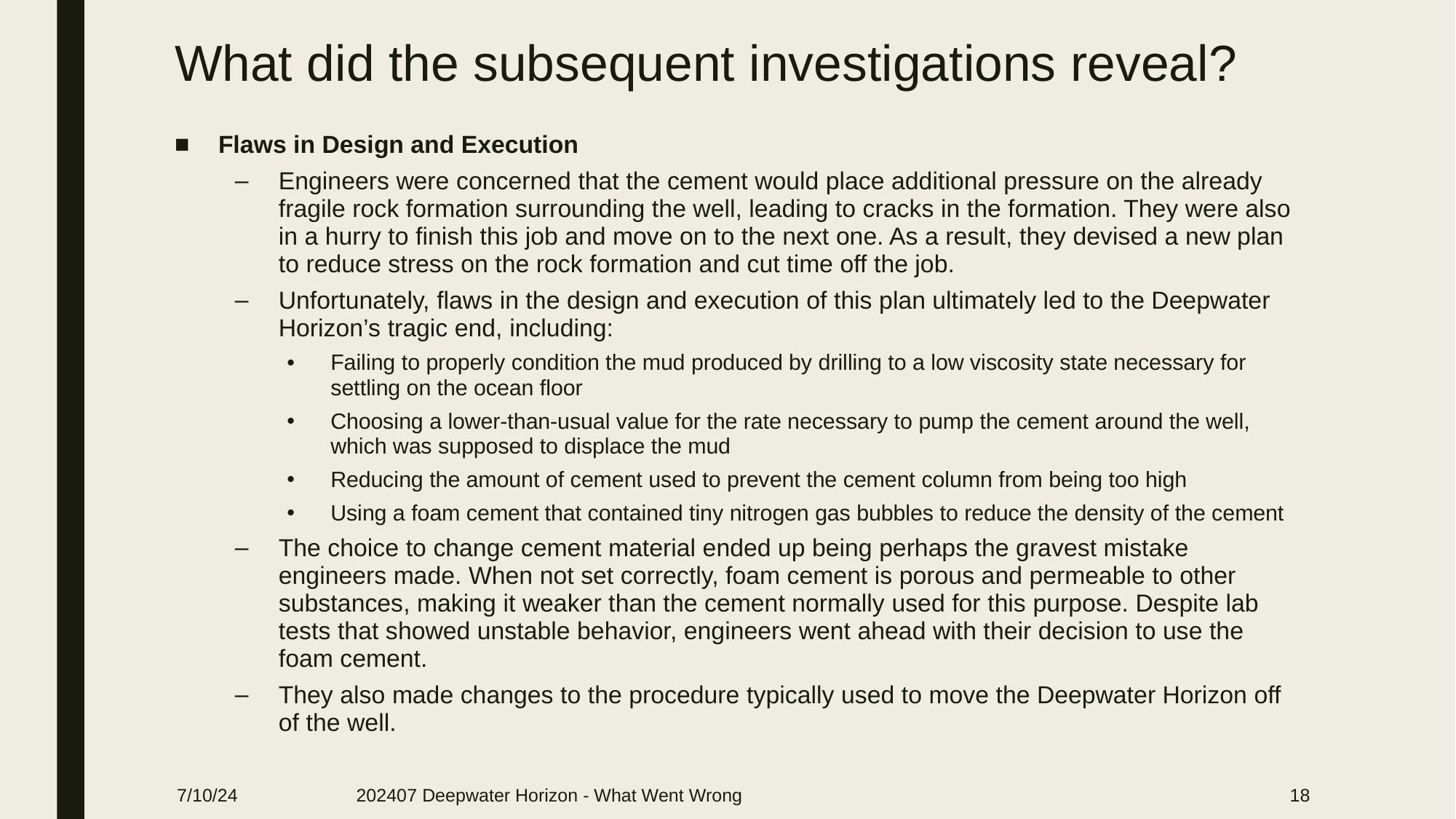

# What did the subsequent investigations reveal?
Flaws in Design and Execution
Engineers were concerned that the cement would place additional pressure on the already fragile rock formation surrounding the well, leading to cracks in the formation. They were also in a hurry to finish this job and move on to the next one. As a result, they devised a new plan to reduce stress on the rock formation and cut time off the job.
Unfortunately, flaws in the design and execution of this plan ultimately led to the Deepwater Horizon’s tragic end, including:
Failing to properly condition the mud produced by drilling to a low viscosity state necessary for settling on the ocean floor
Choosing a lower-than-usual value for the rate necessary to pump the cement around the well, which was supposed to displace the mud
Reducing the amount of cement used to prevent the cement column from being too high
Using a foam cement that contained tiny nitrogen gas bubbles to reduce the density of the cement
The choice to change cement material ended up being perhaps the gravest mistake engineers made. When not set correctly, foam cement is porous and permeable to other substances, making it weaker than the cement normally used for this purpose. Despite lab tests that showed unstable behavior, engineers went ahead with their decision to use the foam cement.
They also made changes to the procedure typically used to move the Deepwater Horizon off of the well.

7/10/24
202407 Deepwater Horizon - What Went Wrong
18